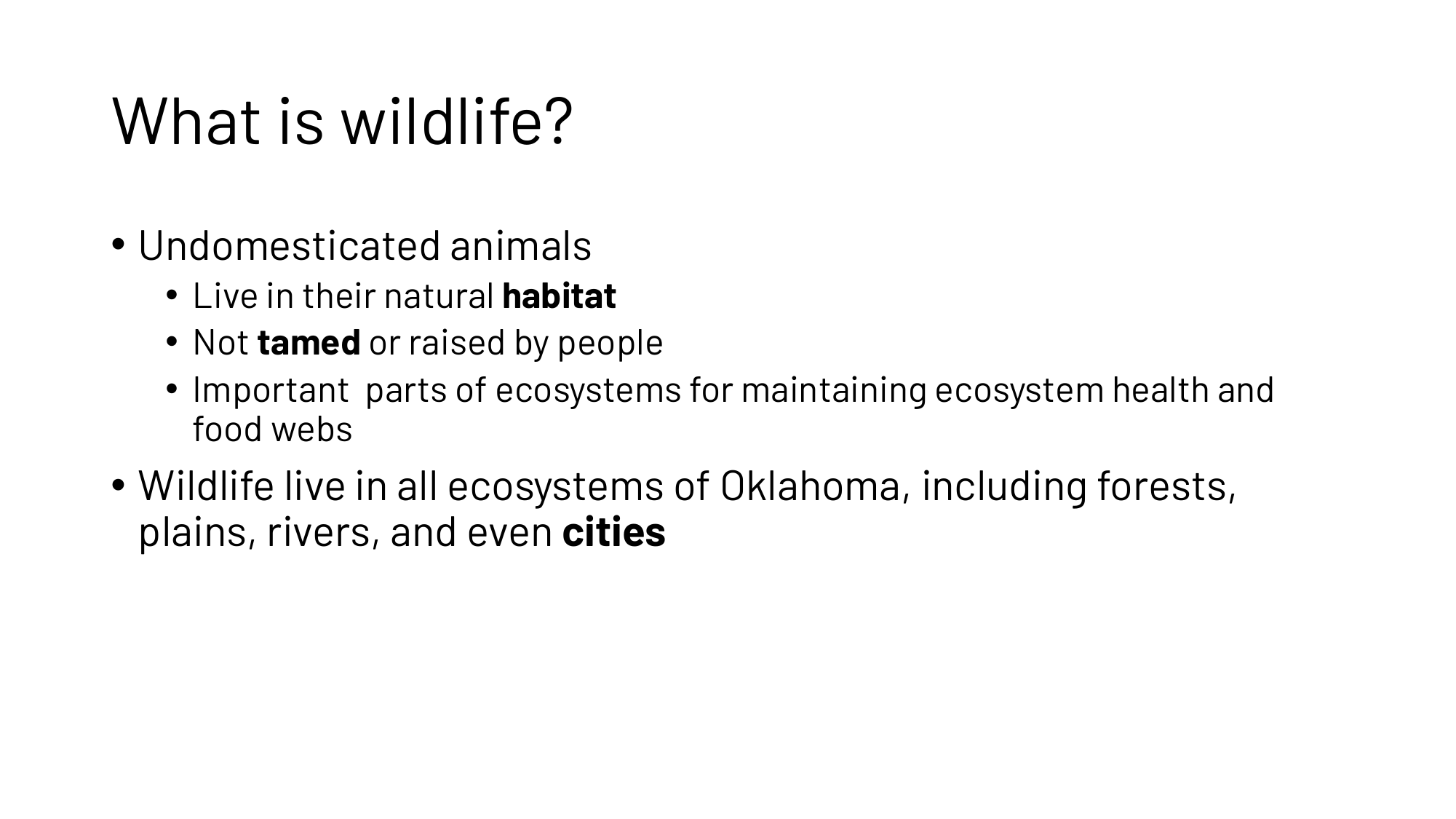

# What is wildlife?
Undomesticated animals
Live in their natural habitat
Not tamed or raised by people
Important  parts of ecosystems for maintaining ecosystem health and food webs
Wildlife live in all ecosystems of Oklahoma, including forests, plains, rivers, and even cities